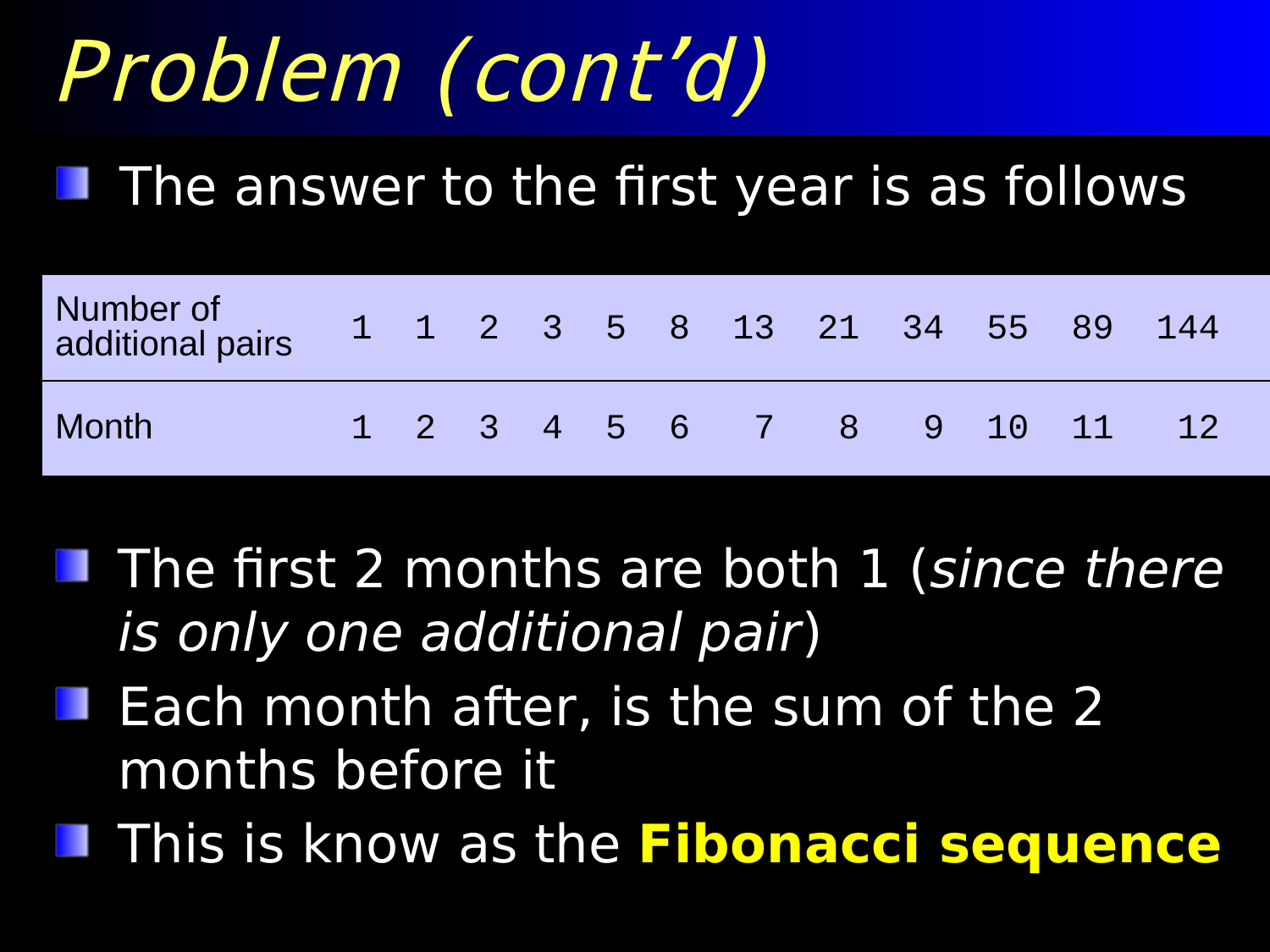

# Problem (cont’d)
 The answer to the first year is as follows
| Number of additional pairs | 1 1 2 3 5 8 13 21 34 55 89 144 |
| --- | --- |
| Month | 1 2 3 4 5 6 7 8 9 10 11 12 |
The first 2 months are both 1 (since there is only one additional pair)
Each month after, is the sum of the 2 months before it
This is know as the Fibonacci sequence